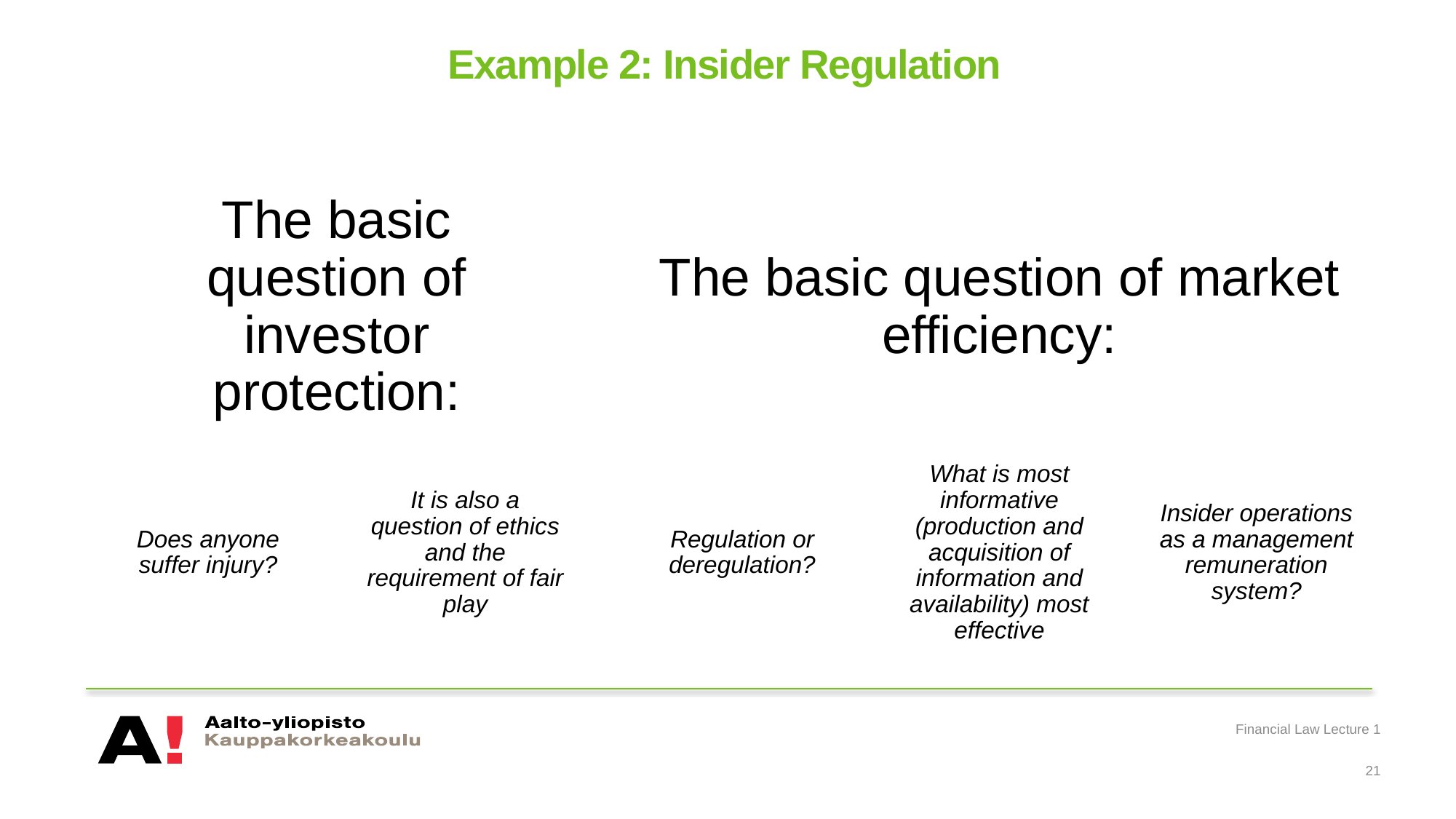

# Example 2: Insider Regulation
The basic question of investor protection:
Does anyone suffer injury?
It is also a question of ethics and the requirement of fair play
The basic question of market efficiency:
Regulation or deregulation?
What is most informative (production and acquisition of information and availability) most effective
Insider operations as a management remuneration system?
Financial Law Lecture 1
21